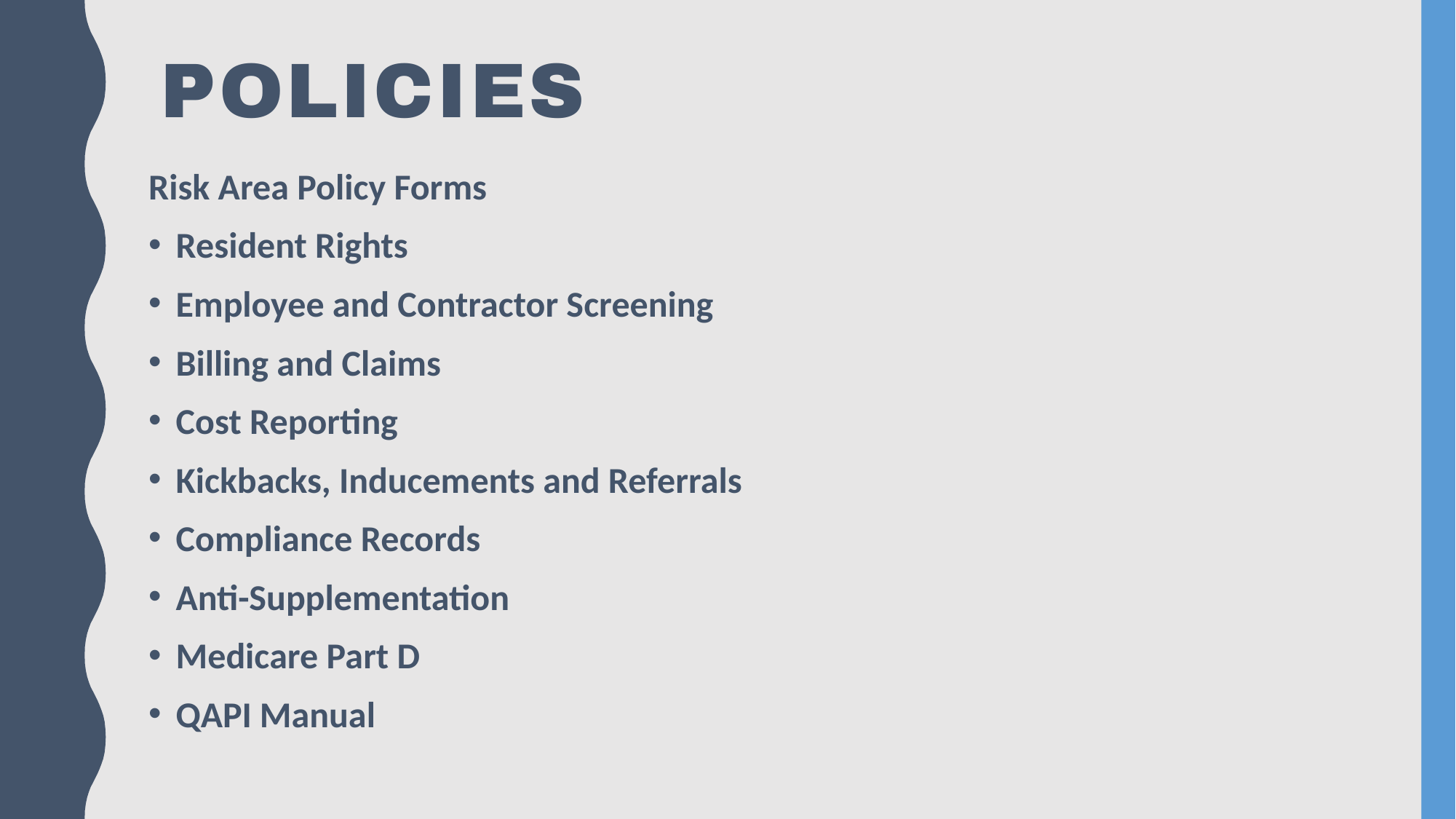

# Policies
Risk Area Policy Forms
Resident Rights
Employee and Contractor Screening
Billing and Claims
Cost Reporting
Kickbacks, Inducements and Referrals
Compliance Records
Anti-Supplementation
Medicare Part D
QAPI Manual